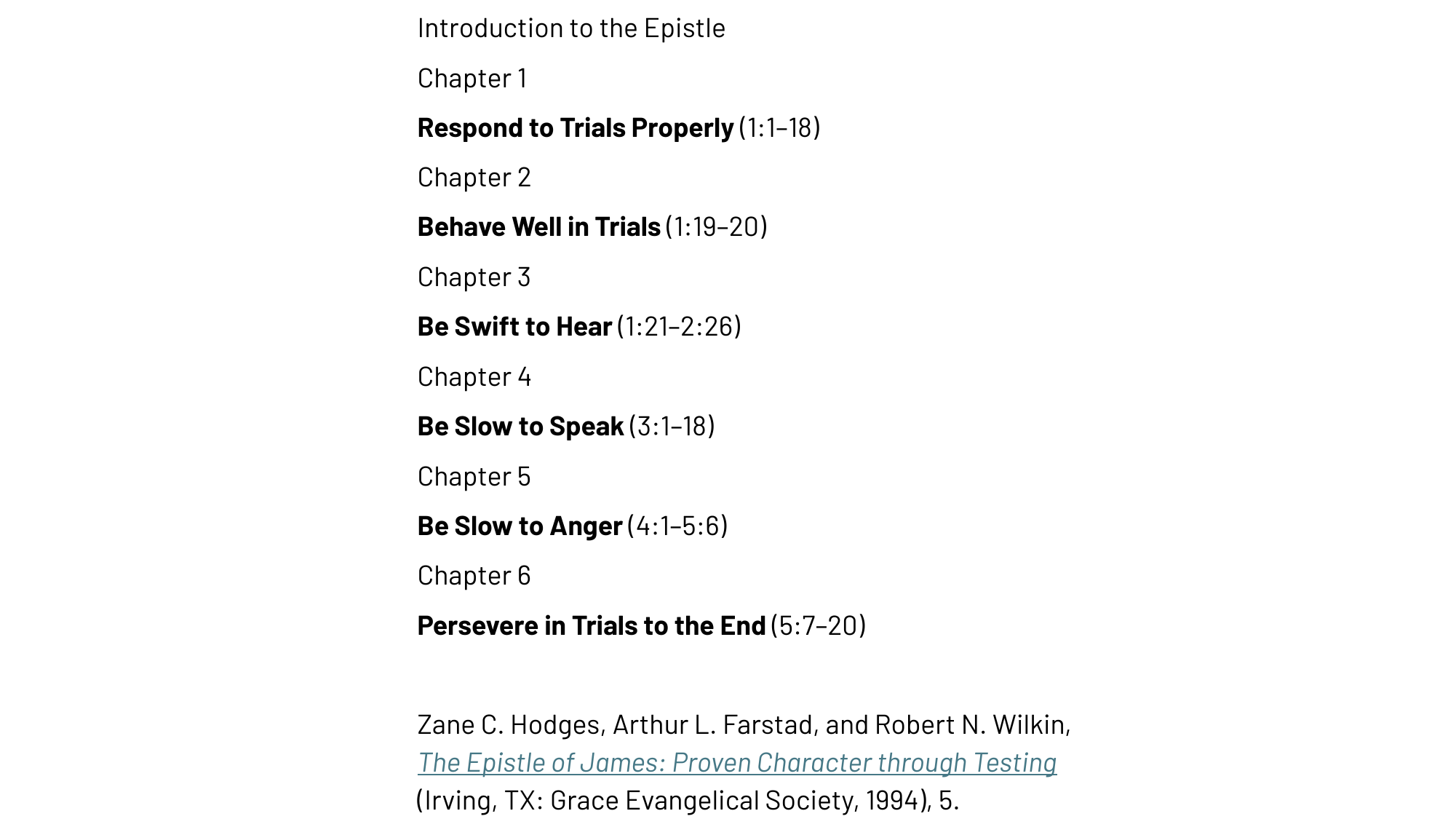

Introduction to the Epistle
Chapter 1
Respond to Trials Properly (1:1–18)
Chapter 2
Behave Well in Trials (1:19–20)
Chapter 3
Be Swift to Hear (1:21–2:26)
Chapter 4
Be Slow to Speak (3:1–18)
Chapter 5
Be Slow to Anger (4:1–5:6)
Chapter 6
Persevere in Trials to the End (5:7–20)

Zane C. Hodges, Arthur L. Farstad, and Robert N. Wilkin, The Epistle of James: Proven Character through Testing (Irving, TX: Grace Evangelical Society, 1994), 5.